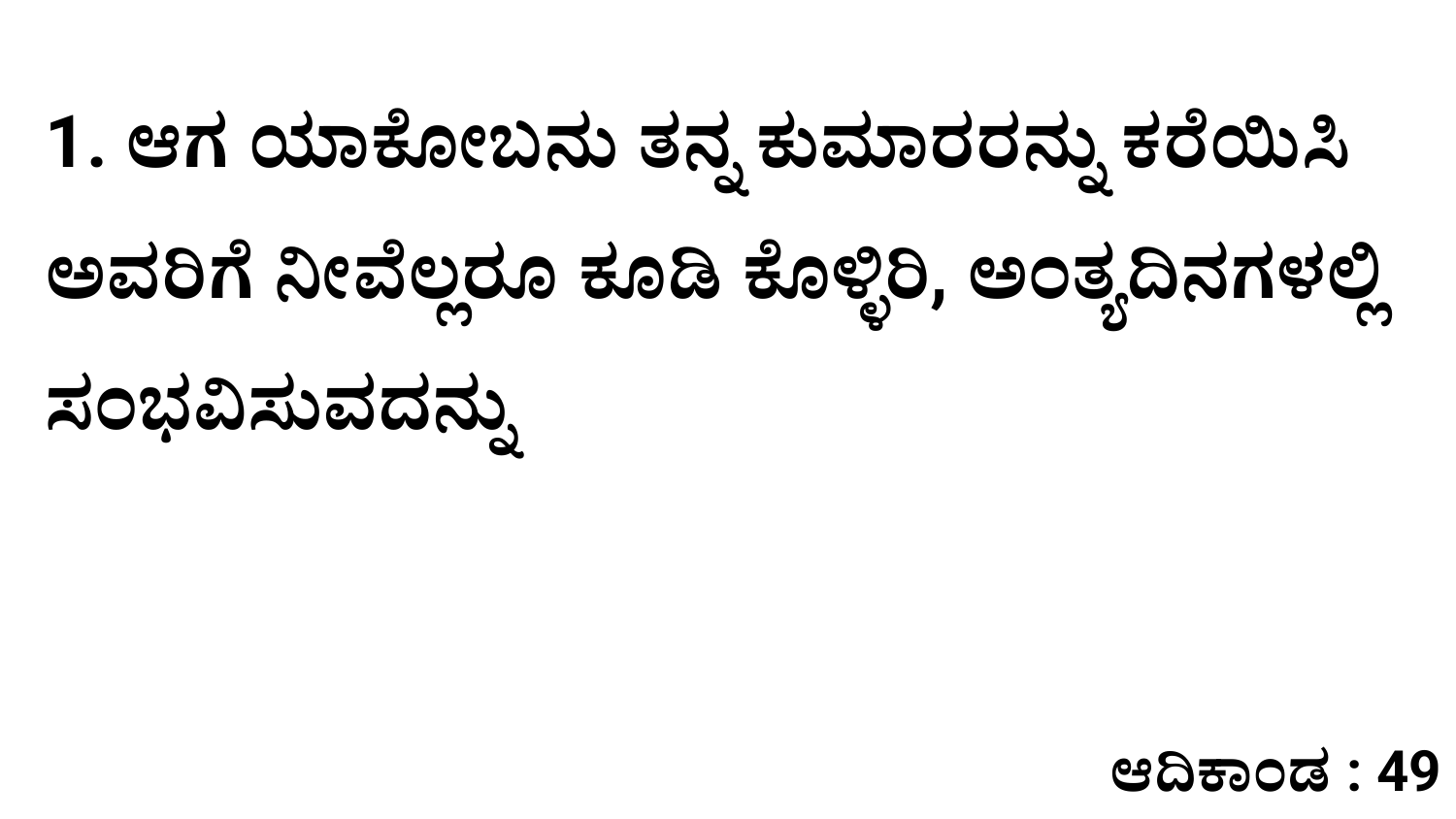

1. ಆಗ ಯಾಕೋಬನು ತನ್ನ ಕುಮಾರರನ್ನು ಕರೆಯಿಸಿ ಅವರಿಗೆ ನೀವೆಲ್ಲರೂ ಕೂಡಿ ಕೊಳ್ಳಿರಿ, ಅಂತ್ಯದಿನಗಳಲ್ಲಿ ಸಂಭವಿಸುವದನ್ನು
ಆದಿಕಾಂಡ : 49